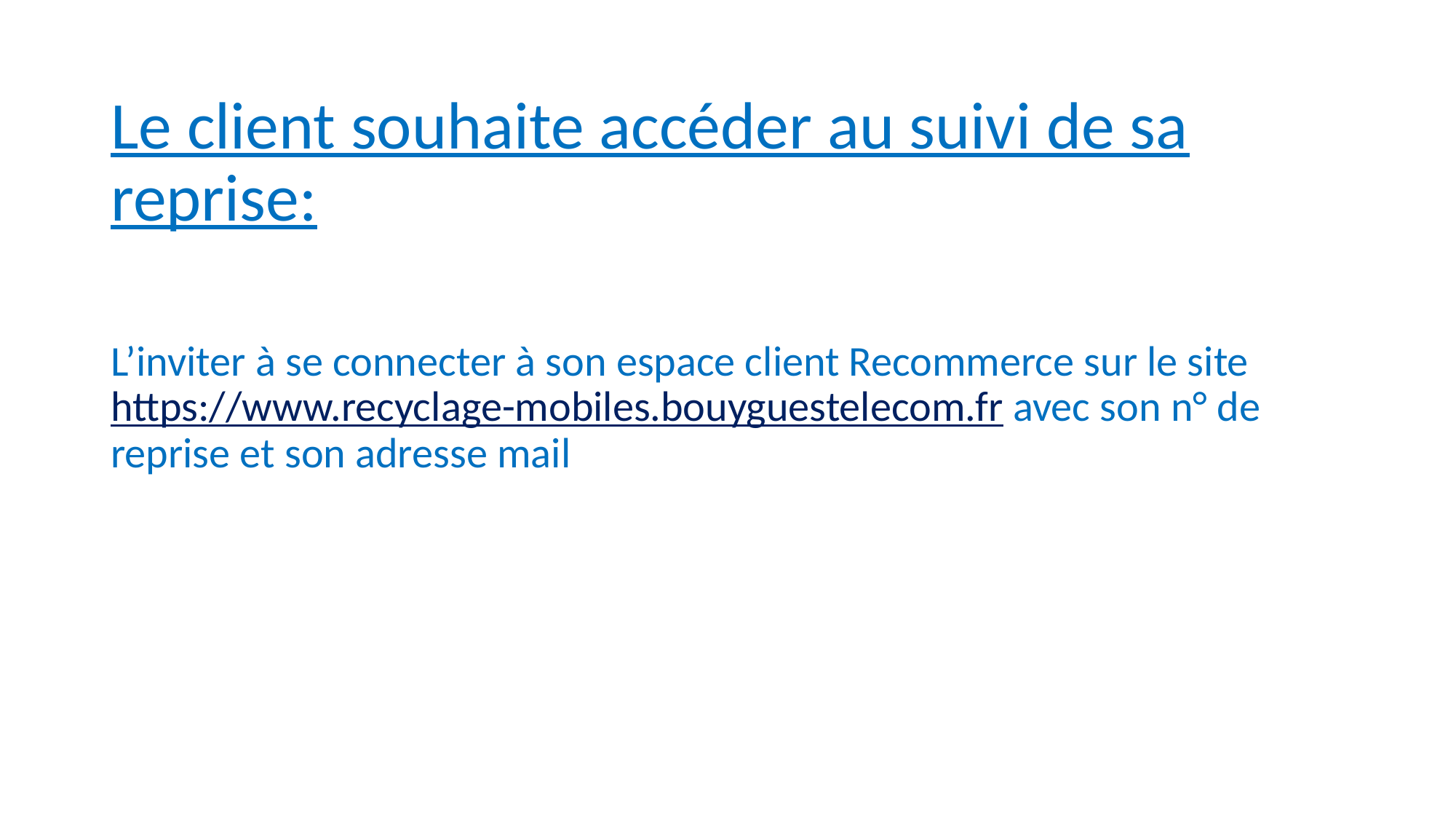

# Le client souhaite accéder au suivi de sa reprise:
L’inviter à se connecter à son espace client Recommerce sur le site https://www.recyclage-mobiles.bouyguestelecom.fr avec son n° de reprise et son adresse mail